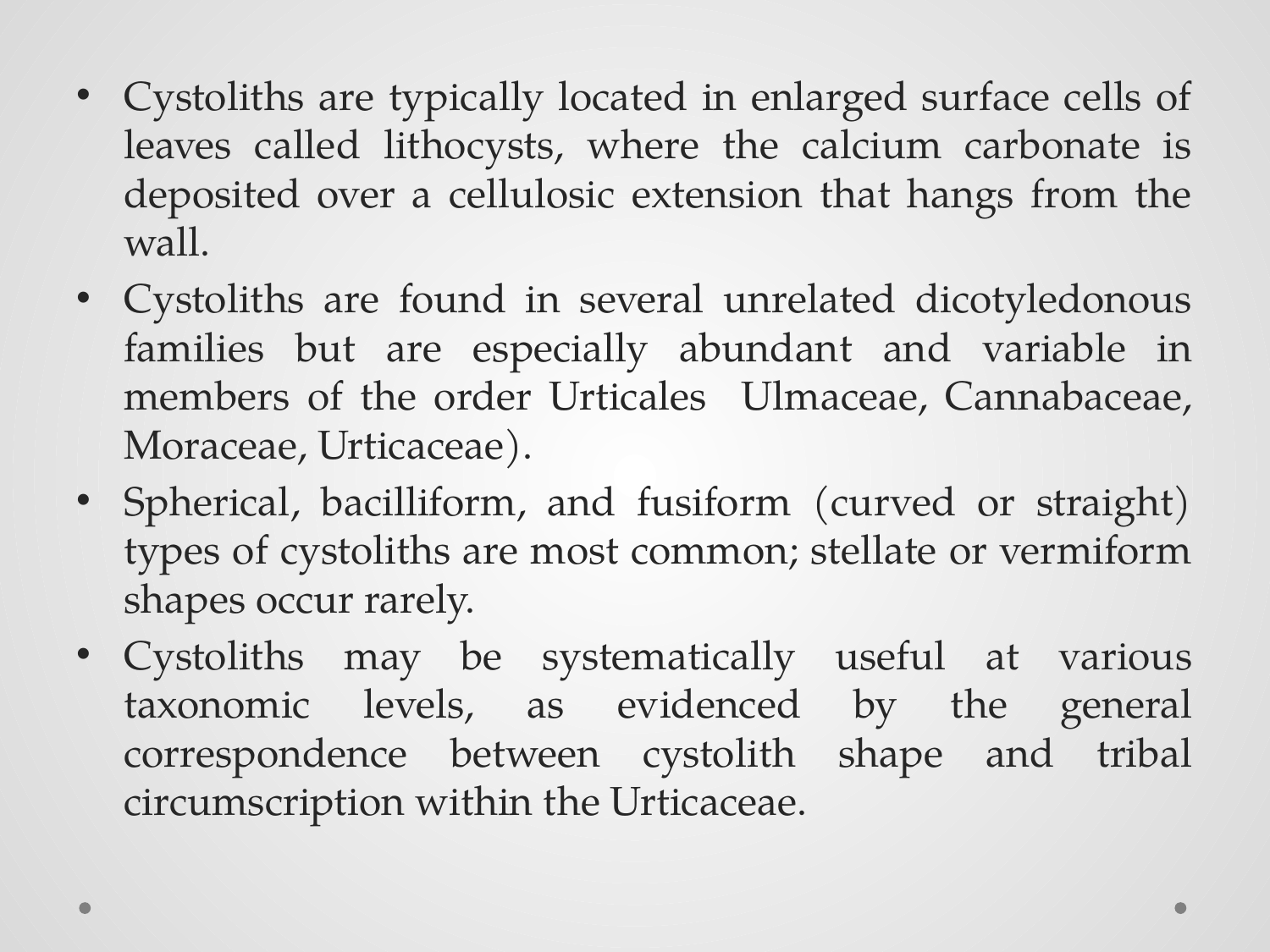

Cystoliths are typically located in enlarged surface cells of leaves called lithocysts, where the calcium carbonate is deposited over a cellulosic extension that hangs from the wall.
Cystoliths are found in several unrelated dicotyledonous families but are especially abundant and variable in members of the order Urticales  Ulmaceae, Cannabaceae, Moraceae, Urticaceae).
Spherical, bacilliform, and fusiform (curved or straight) types of cystoliths are most common; stellate or vermiform shapes occur rarely.
Cystoliths may be systematically useful at various taxonomic levels, as evidenced by the general correspondence between cystolith shape and tribal circumscription within the Urticaceae.